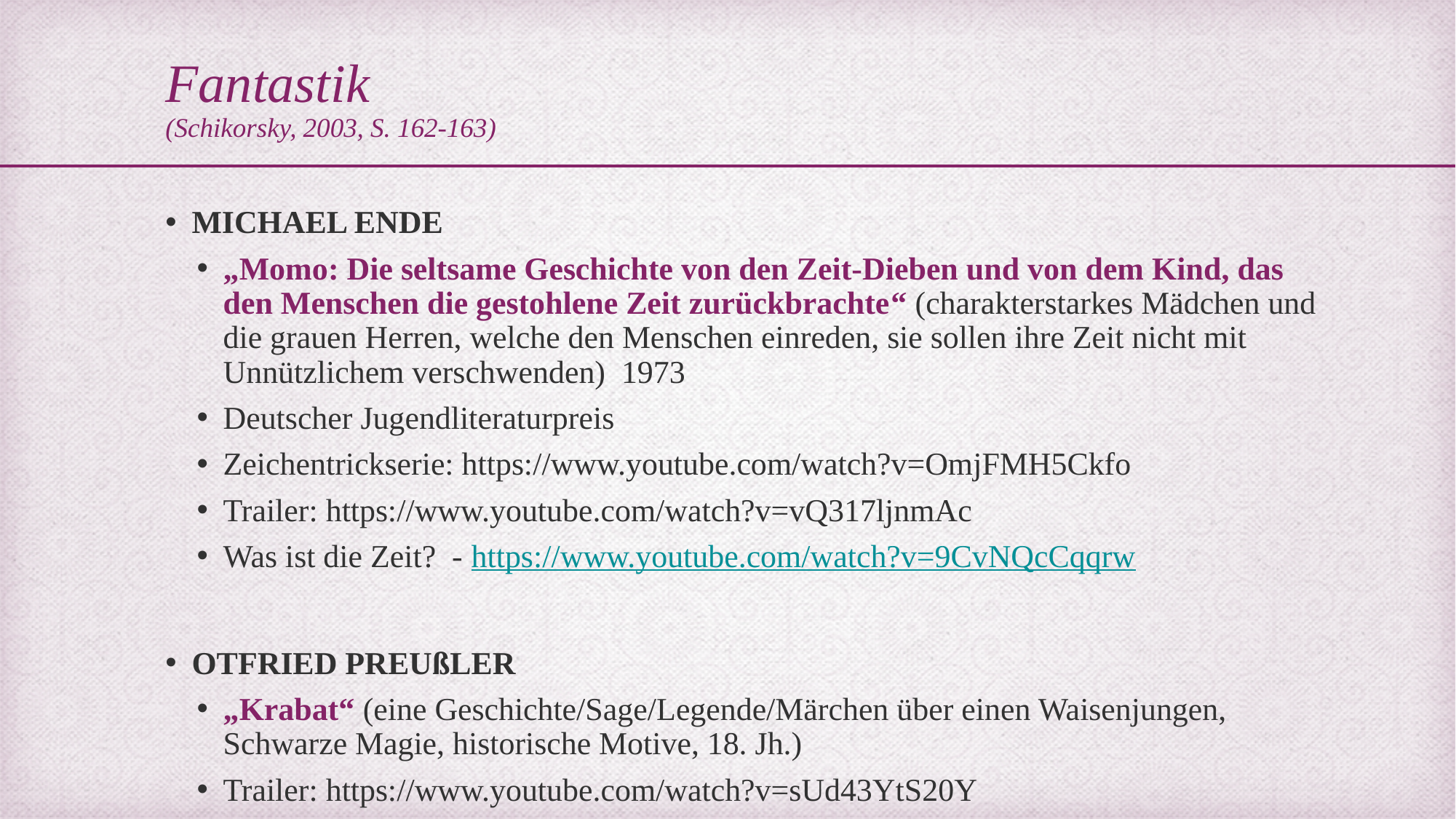

# Fantastik (Schikorsky, 2003, S. 162-163)
MICHAEL ENDE
„Momo: Die seltsame Geschichte von den Zeit-Dieben und von dem Kind, das den Menschen die gestohlene Zeit zurückbrachte“ (charakterstarkes Mädchen und die grauen Herren, welche den Menschen einreden, sie sollen ihre Zeit nicht mit Unnützlichem verschwenden)  1973
Deutscher Jugendliteraturpreis
Zeichentrickserie: https://www.youtube.com/watch?v=OmjFMH5Ckfo
Trailer: https://www.youtube.com/watch?v=vQ317ljnmAc
Was ist die Zeit?  - https://www.youtube.com/watch?v=9CvNQcCqqrw

OTFRIED PREUßLER
„Krabat“ (eine Geschichte/Sage/Legende/Märchen über einen Waisenjungen, Schwarze Magie, historische Motive, 18. Jh.)
Trailer: https://www.youtube.com/watch?v=sUd43YtS20Y